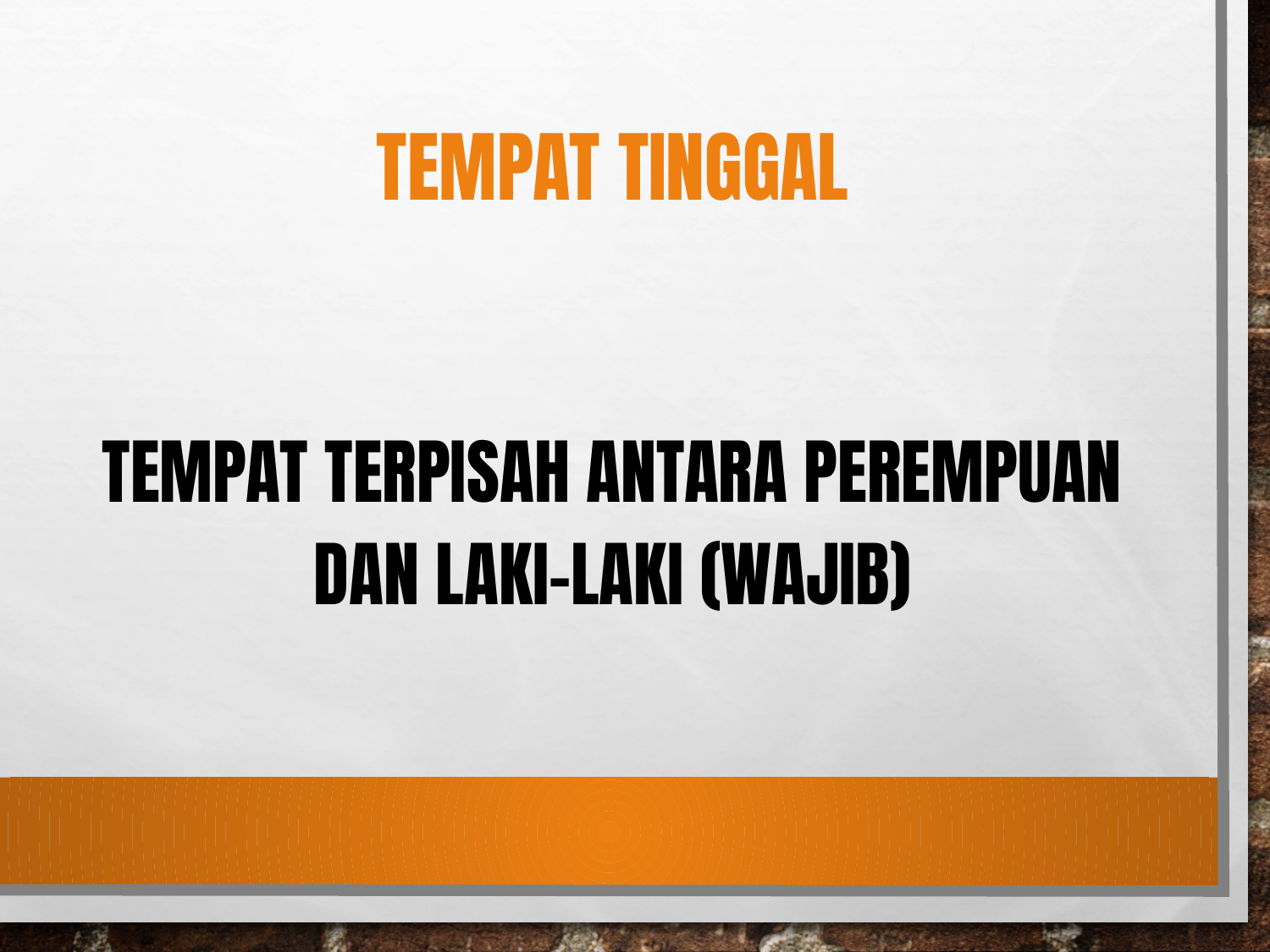

# Tempat Tinggal
Tempat terpisah antara perempuan dan laki-laki (WAJIB)